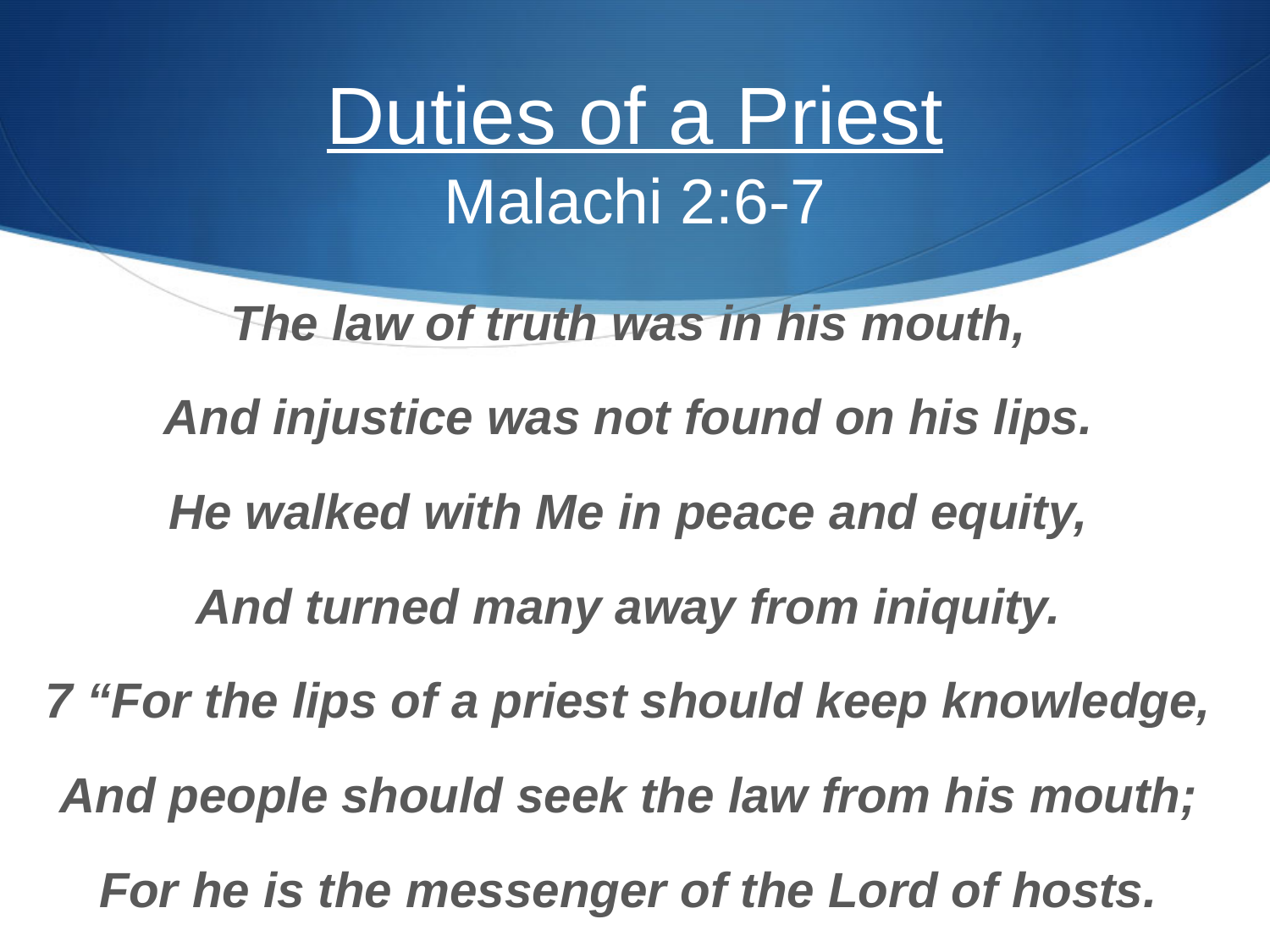

# Duties of a Priest Malachi 2:6-7
The law of truth was in his mouth,
And injustice was not found on his lips.
He walked with Me in peace and equity,
And turned many away from iniquity.
7 “For the lips of a priest should keep knowledge,
And people should seek the law from his mouth;
For he is the messenger of the Lord of hosts.